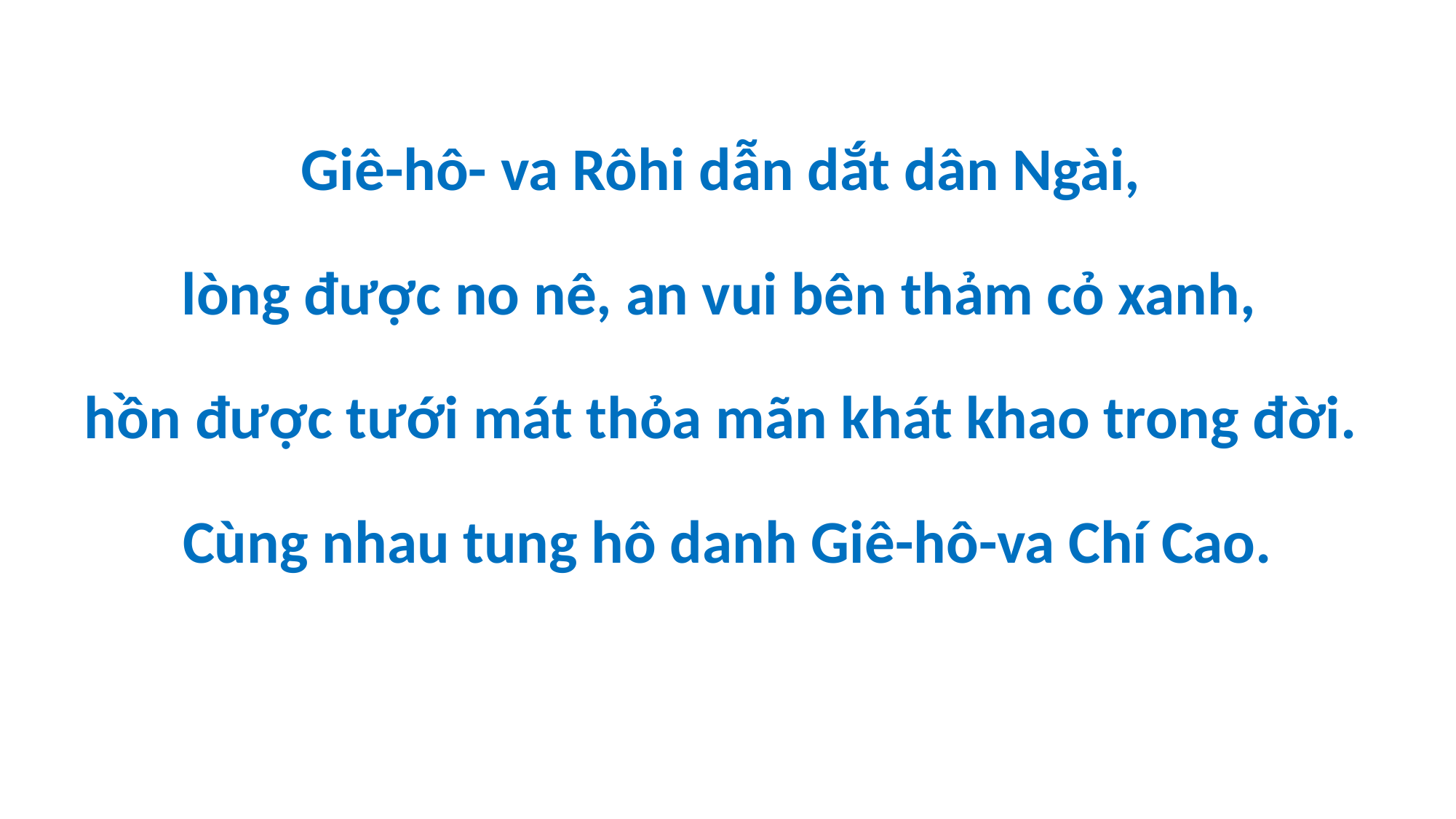

Giê-hô- va Rôhi dẫn dắt dân Ngài,
lòng được no nê, an vui bên thảm cỏ xanh,
hồn được tưới mát thỏa mãn khát khao trong đời.
Cùng nhau tung hô danh Giê-hô-va Chí Cao.